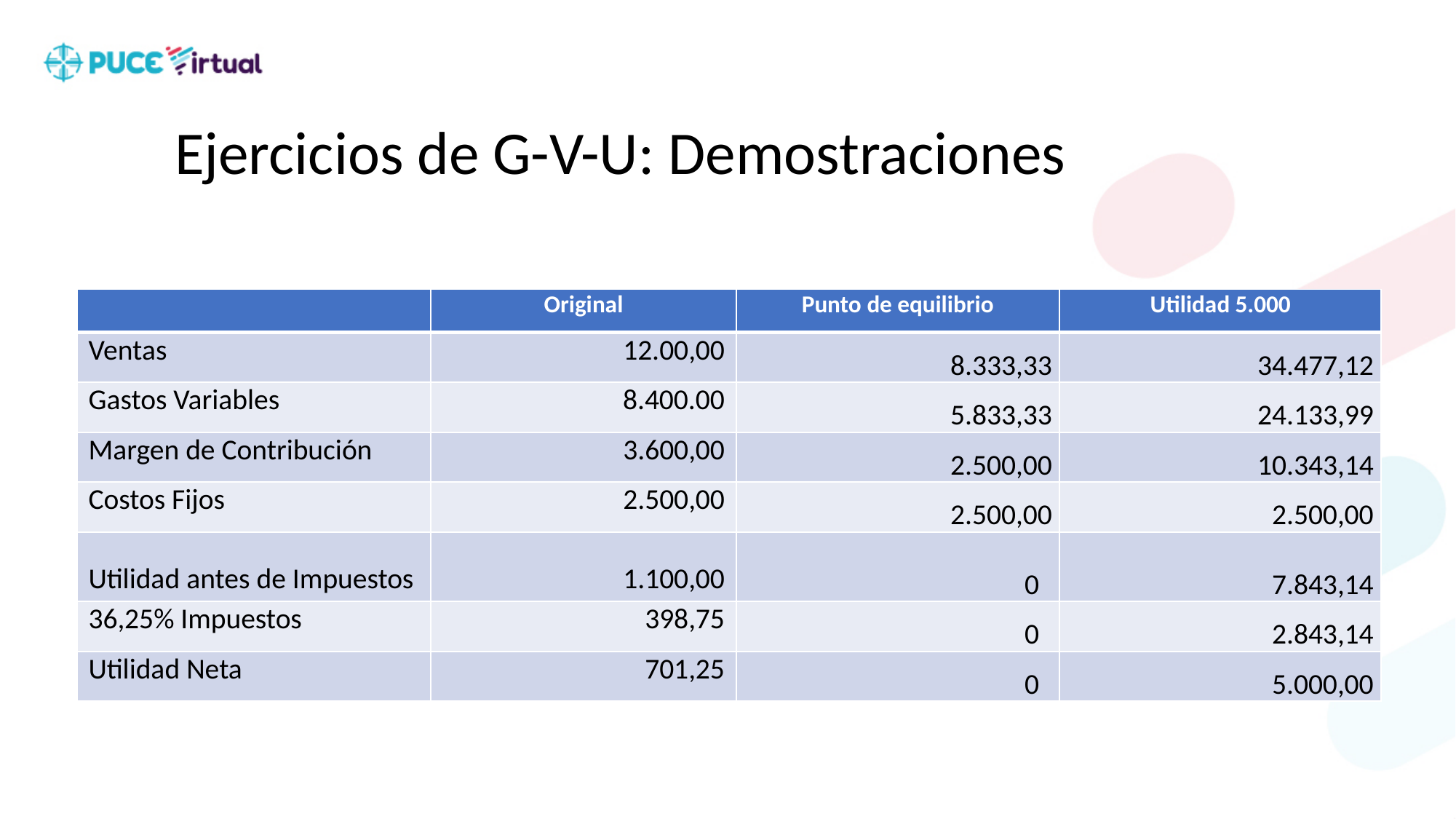

# Ejercicios de G-V-U: Demostraciones
|  | Original | Punto de equilibrio | Utilidad 5.000 |
| --- | --- | --- | --- |
| Ventas | 12.00,00 | 8.333,33 | 34.477,12 |
| Gastos Variables | 8.400.00 | 5.833,33 | 24.133,99 |
| Margen de Contribución | 3.600,00 | 2.500,00 | 10.343,14 |
| Costos Fijos | 2.500,00 | 2.500,00 | 2.500,00 |
| Utilidad antes de Impuestos | 1.100,00 | 0 | 7.843,14 |
| 36,25% Impuestos | 398,75 | 0 | 2.843,14 |
| Utilidad Neta | 701,25 | 0 | 5.000,00 |